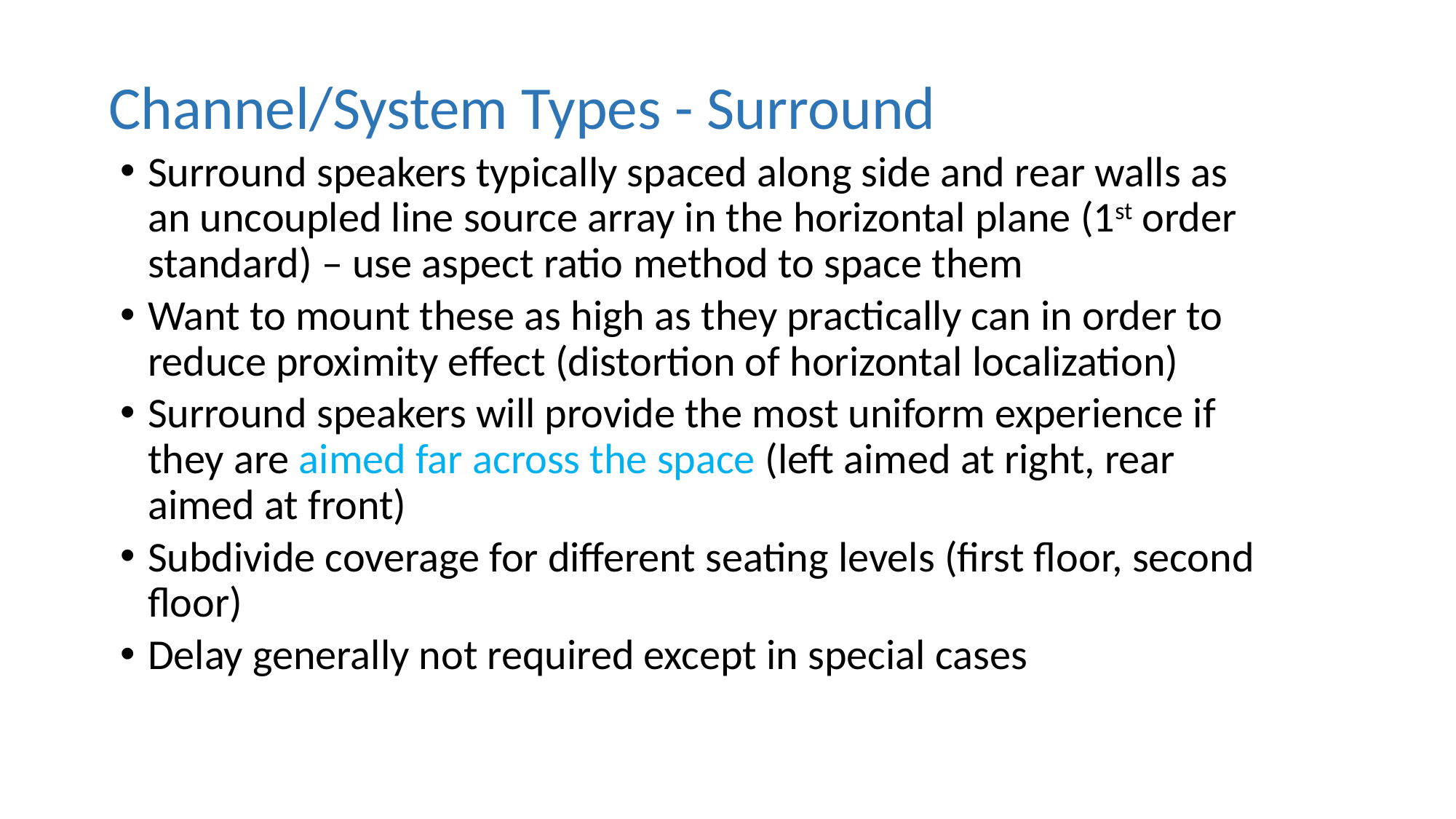

# Channel/System Types - Surround
Surround speakers typically spaced along side and rear walls as an uncoupled line source array in the horizontal plane (1st order standard) – use aspect ratio method to space them
Want to mount these as high as they practically can in order to reduce proximity effect (distortion of horizontal localization)
Surround speakers will provide the most uniform experience if they are aimed far across the space (left aimed at right, rear aimed at front)
Subdivide coverage for different seating levels (first floor, second floor)
Delay generally not required except in special cases